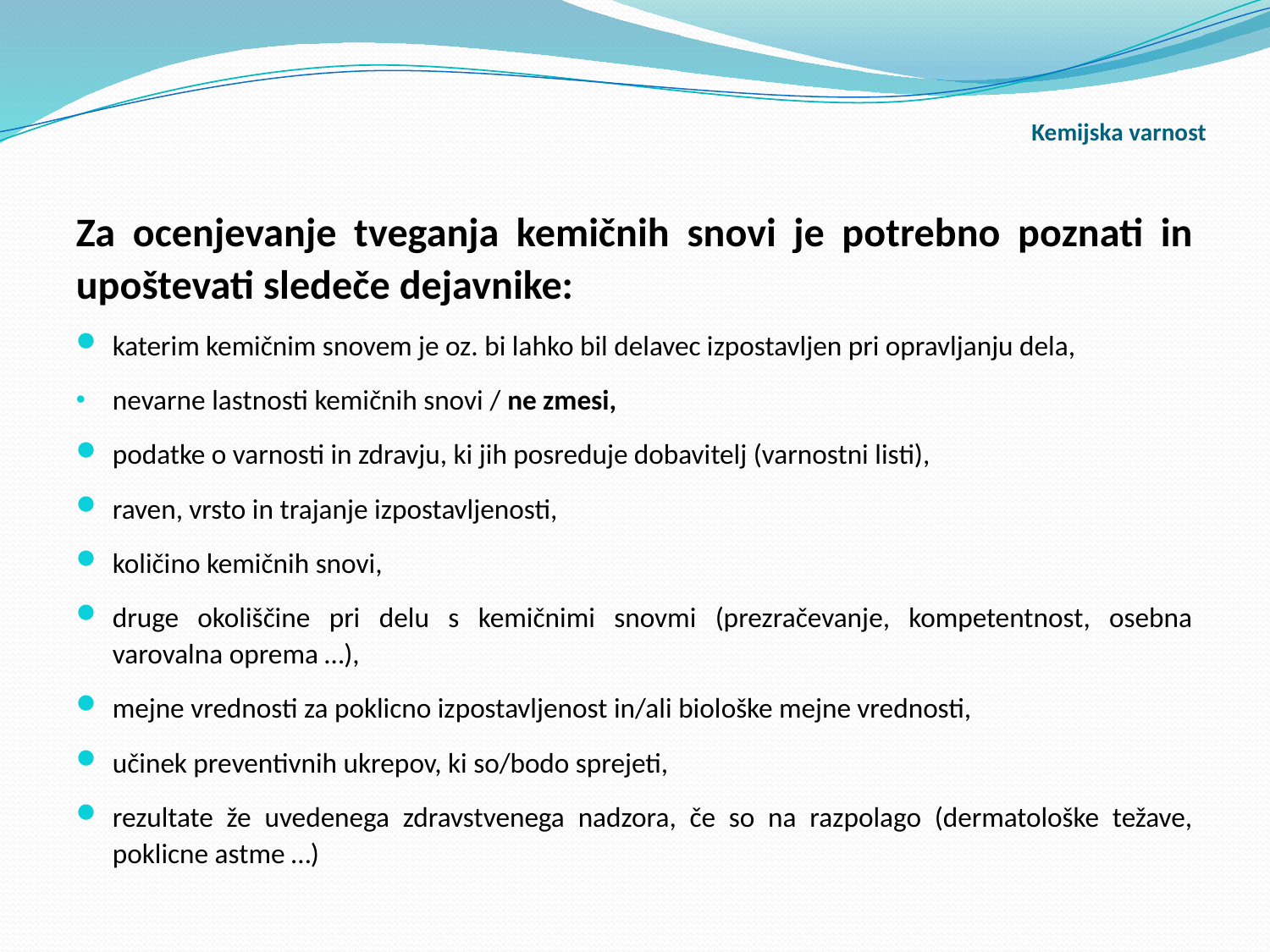

# Kemijska varnost
Za ocenjevanje tveganja kemičnih snovi je potrebno poznati in upoštevati sledeče dejavnike:
katerim kemičnim snovem je oz. bi lahko bil delavec izpostavljen pri opravljanju dela,
nevarne lastnosti kemičnih snovi / ne zmesi,
podatke o varnosti in zdravju, ki jih posreduje dobavitelj (varnostni listi),
raven, vrsto in trajanje izpostavljenosti,
količino kemičnih snovi,
druge okoliščine pri delu s kemičnimi snovmi (prezračevanje, kompetentnost, osebna varovalna oprema …),
mejne vrednosti za poklicno izpostavljenost in/ali biološke mejne vrednosti,
učinek preventivnih ukrepov, ki so/bodo sprejeti,
rezultate že uvedenega zdravstvenega nadzora, če so na razpolago (dermatološke težave, poklicne astme …)